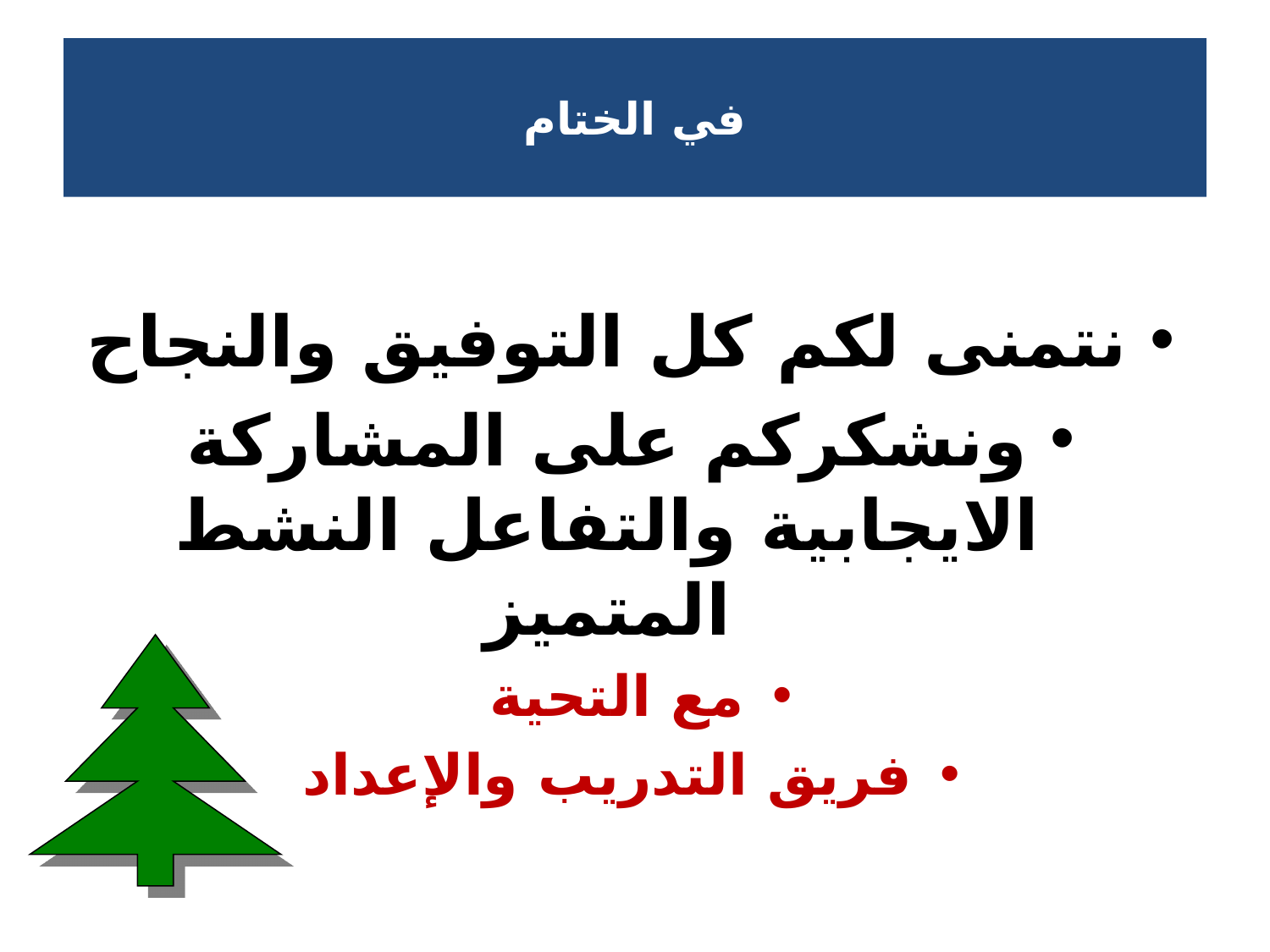

# في الختام

نتمنى لكم كل التوفيق والنجاح
ونشكركم على المشاركة الايجابية والتفاعل النشط المتميز
مع التحية
فريق التدريب والإعداد